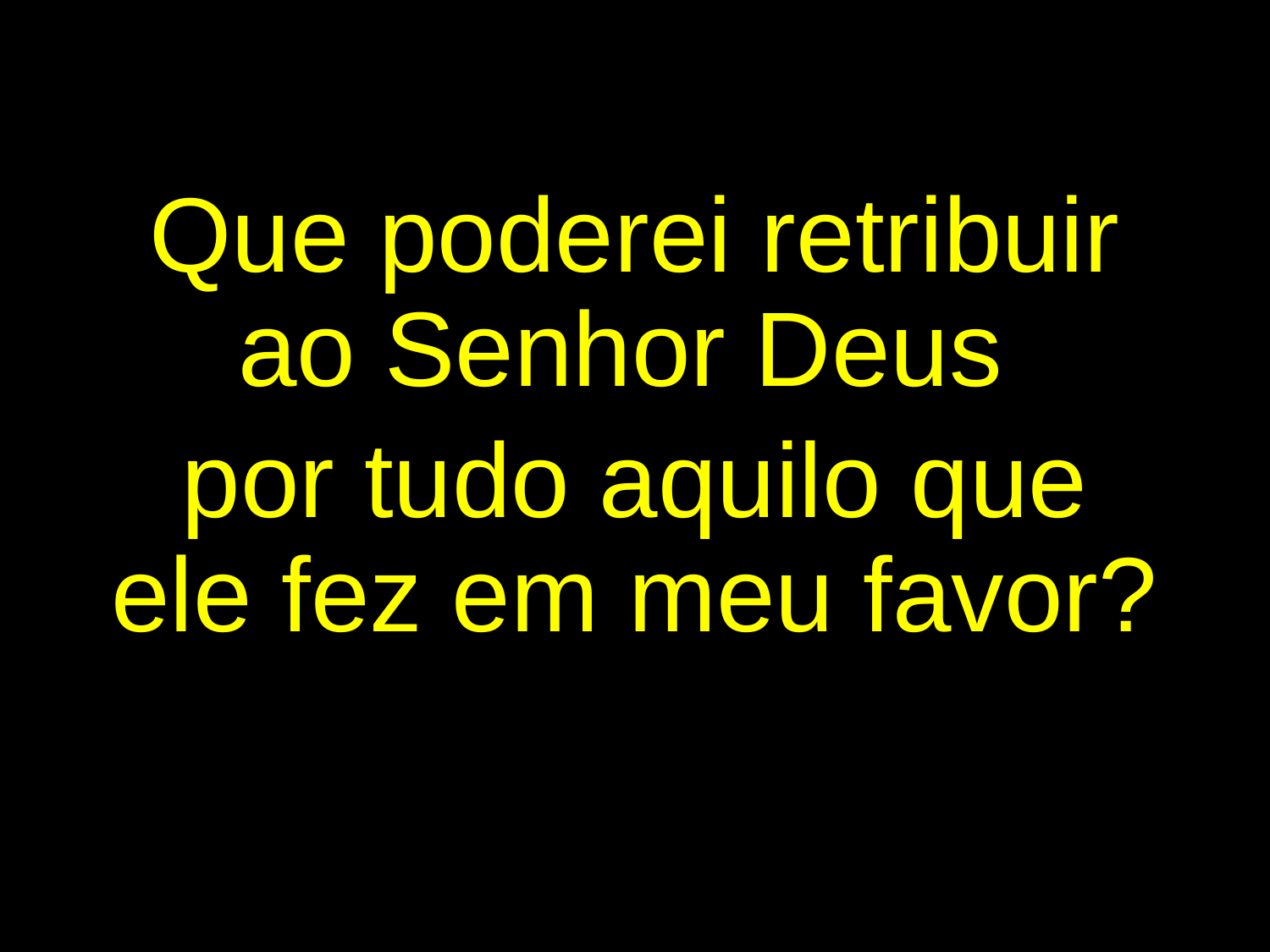

Que poderei retribuir ao Senhor Deus
por tudo aquilo que ele fez em meu favor?